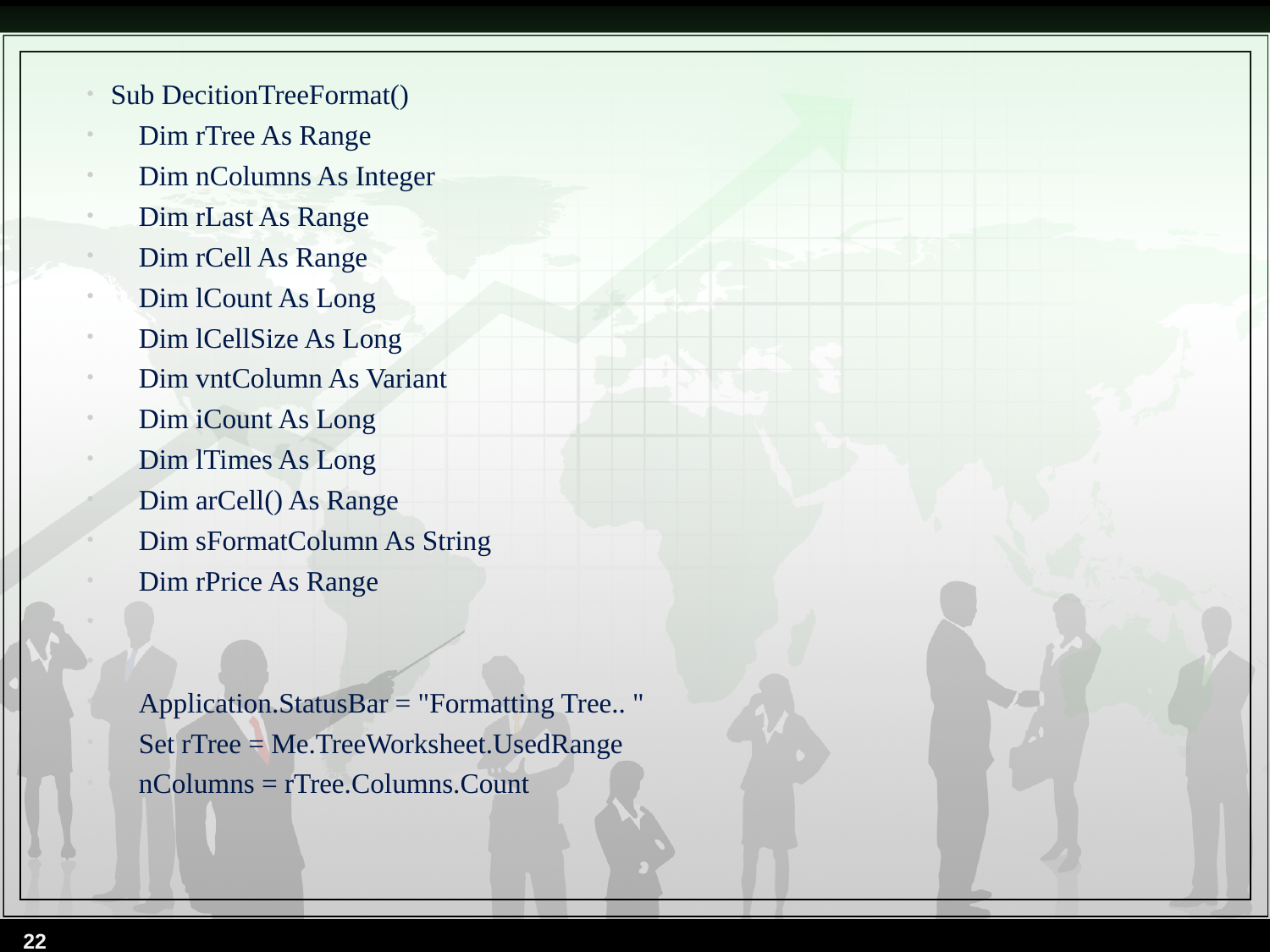

Sub DecitionTreeFormat()
    Dim rTree As Range
    Dim nColumns As Integer
    Dim rLast As Range
    Dim rCell As Range
    Dim lCount As Long
    Dim lCellSize As Long
    Dim vntColumn As Variant
    Dim iCount As Long
    Dim lTimes As Long
    Dim arCell() As Range
    Dim sFormatColumn As String
    Dim rPrice As Range

    Application.StatusBar = "Formatting Tree.. "
    Set rTree = Me.TreeWorksheet.UsedRange
    nColumns = rTree.Columns.Count
22